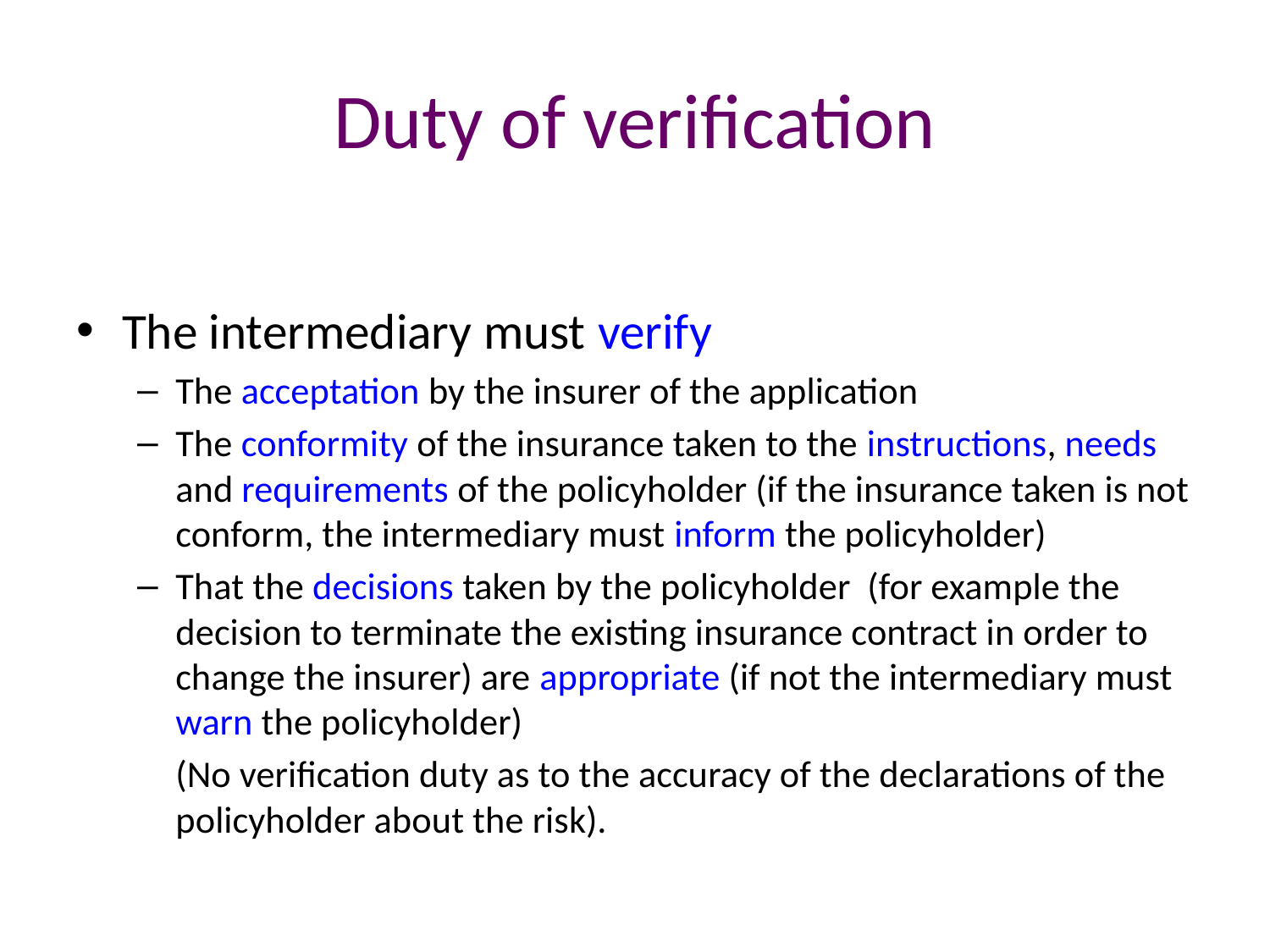

# Duty of verification

The intermediary must verify
The acceptation by the insurer of the application
The conformity of the insurance taken to the instructions, needs and requirements of the policyholder (if the insurance taken is not conform, the intermediary must inform the policyholder)
That the decisions taken by the policyholder  (for example the decision to terminate the existing insurance contract in order to change the insurer) are appropriate (if not the intermediary must warn the policyholder)
	(No verification duty as to the accuracy of the declarations of the policyholder about the risk).